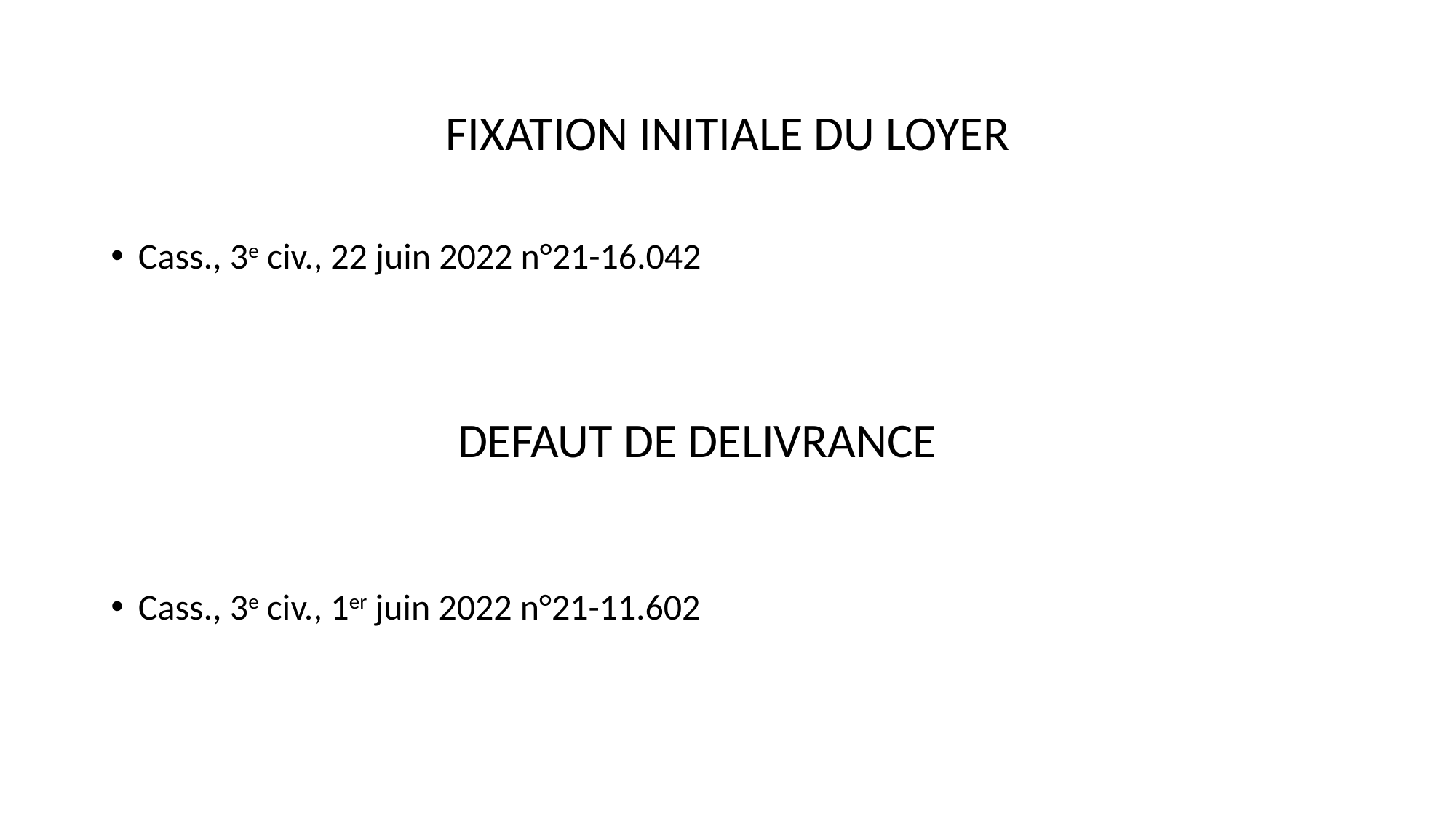

# FIXATION INITIALE DU LOYER

Cass., 3e civ., 22 juin 2022 n°21-16.042

DEFAUT DE DELIVRANCE

Cass., 3e civ., 1er juin 2022 n°21-11.602